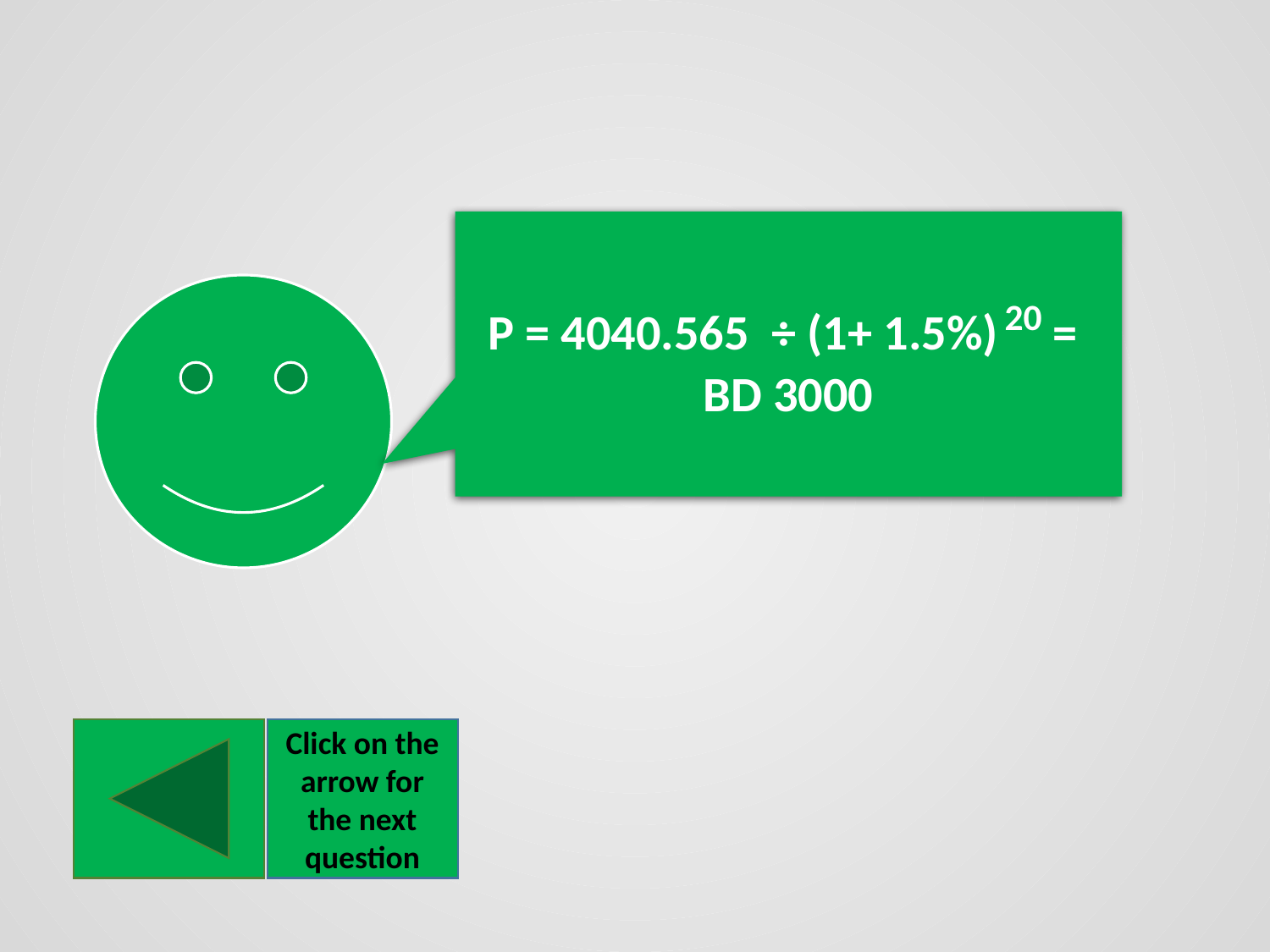

P = 4040.565  ÷ (1+ 1.5%) 20 =
BD 3000

Click on the arrow for the next question